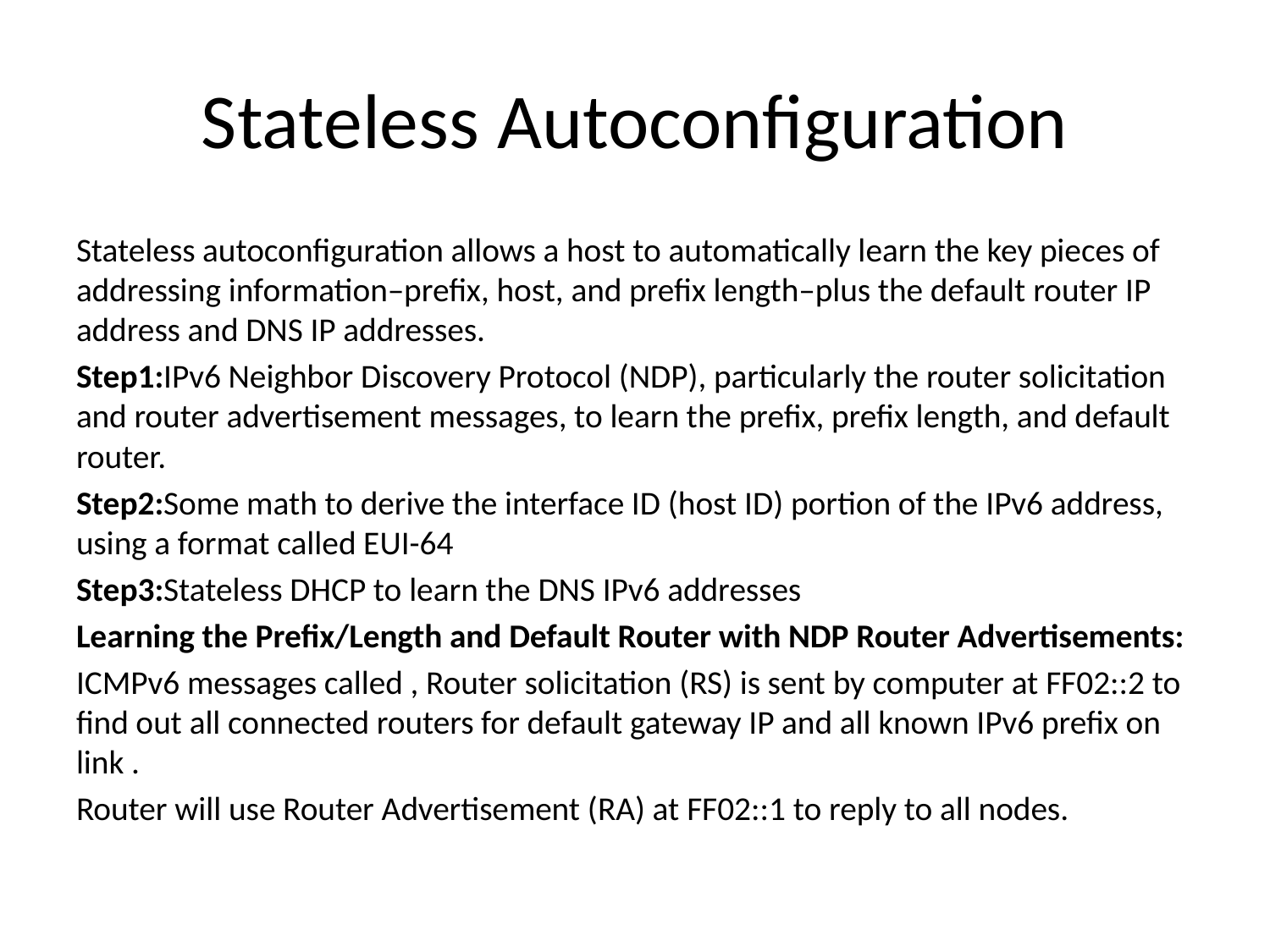

# Stateless Autoconfiguration
Stateless autoconfiguration allows a host to automatically learn the key pieces of addressing information–prefix, host, and prefix length–plus the default router IP address and DNS IP addresses.
Step1:IPv6 Neighbor Discovery Protocol (NDP), particularly the router solicitation and router advertisement messages, to learn the prefix, prefix length, and default router.
Step2:Some math to derive the interface ID (host ID) portion of the IPv6 address, using a format called EUI-64
Step3:Stateless DHCP to learn the DNS IPv6 addresses
Learning the Prefix/Length and Default Router with NDP Router Advertisements:
ICMPv6 messages called , Router solicitation (RS) is sent by computer at FF02::2 to find out all connected routers for default gateway IP and all known IPv6 prefix on link .
Router will use Router Advertisement (RA) at FF02::1 to reply to all nodes.